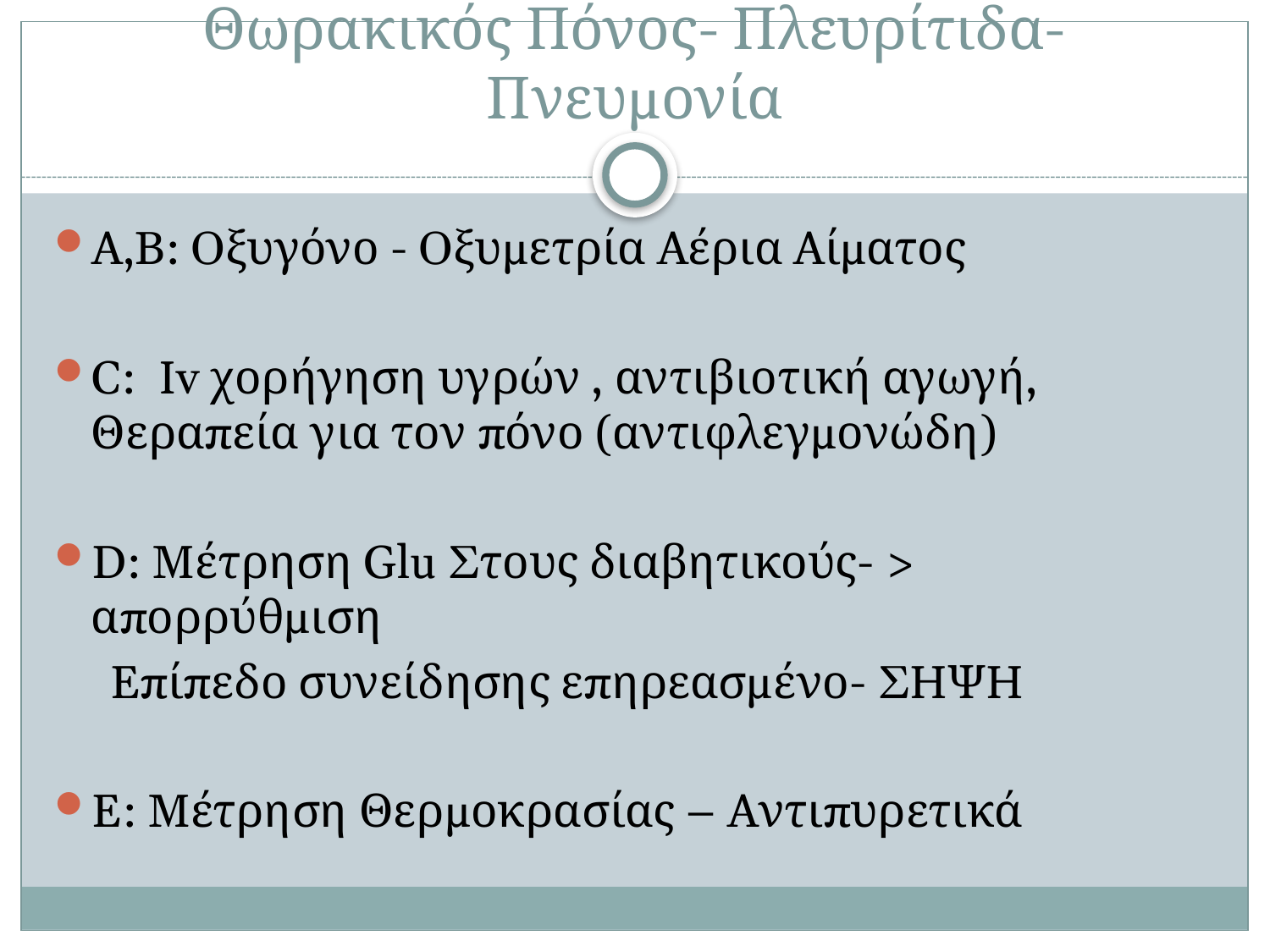

# Θωρακικός Πόνος- Πλευρίτιδα-Πνευμονία
Α,B: Oξυγόνο - Οξυμετρία Αέρια Αίματος

C:  Iv χορήγηση υγρών , αντιβιοτική αγωγή,    Θεραπεία για τον πόνο (αντιφλεγμονώδη)

D: Μέτρηση Glu Στους διαβητικούς- > απορρύθμιση
     Επίπεδο συνείδησης επηρεασμένο- ΣΗΨΗ

Ε: Mέτρηση Θερμοκρασίας – Αντιπυρετικά